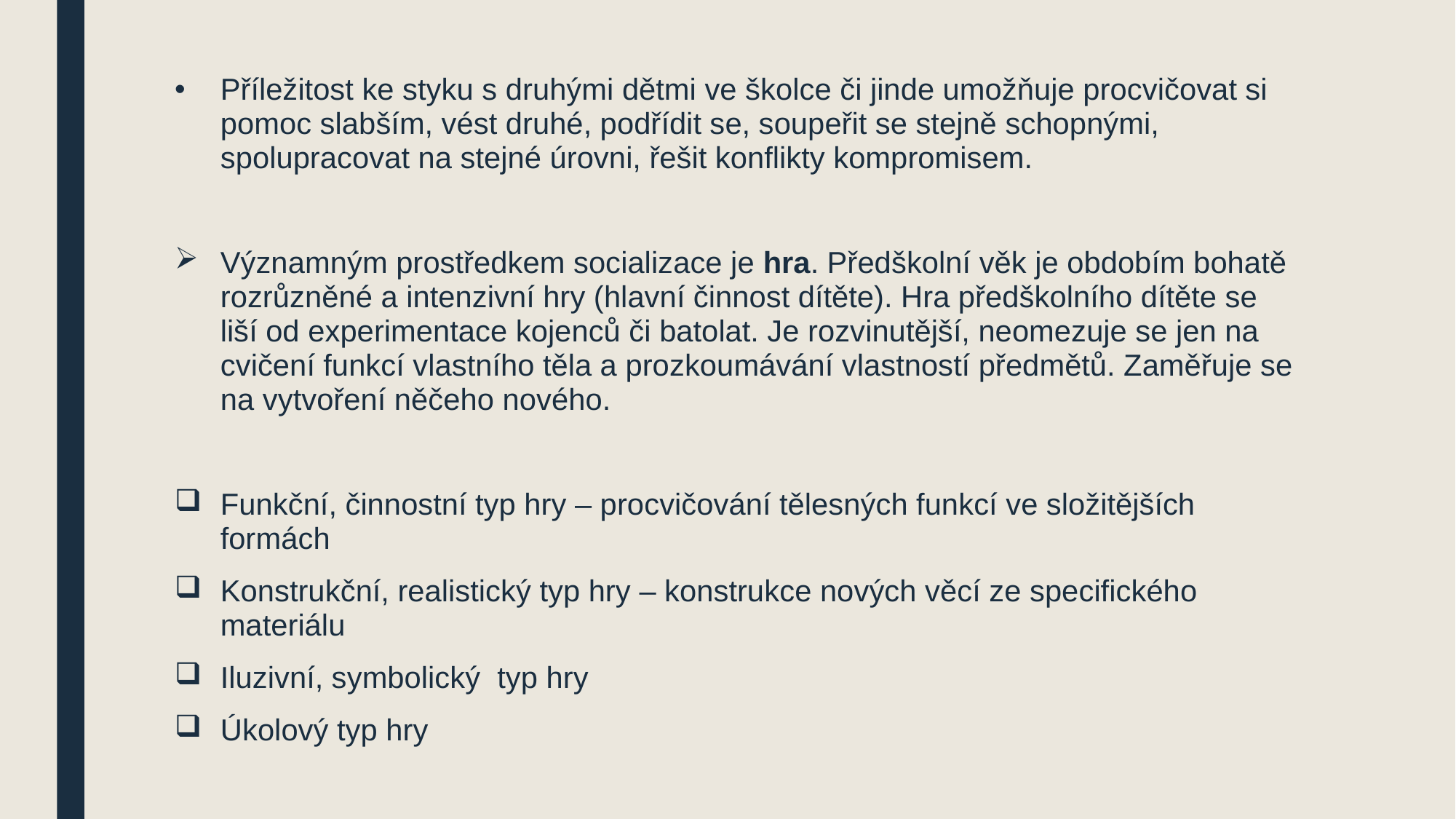

#
Příležitost ke styku s druhými dětmi ve školce či jinde umožňuje procvičovat si pomoc slabším, vést druhé, podřídit se, soupeřit se stejně schopnými, spolupracovat na stejné úrovni, řešit konflikty kompromisem.

Významným prostředkem socializace je hra. Předškolní věk je obdobím bohatě rozrůzněné a intenzivní hry (hlavní činnost dítěte). Hra předškolního dítěte se liší od experimentace kojenců či batolat. Je rozvinutější, neomezuje se jen na cvičení funkcí vlastního těla a prozkoumávání vlastností předmětů. Zaměřuje se na vytvoření něčeho nového.

Funkční, činnostní typ hry – procvičování tělesných funkcí ve složitějších formách
Konstrukční, realistický typ hry – konstrukce nových věcí ze specifického materiálu
Iluzivní, symbolický  typ hry
Úkolový typ hry